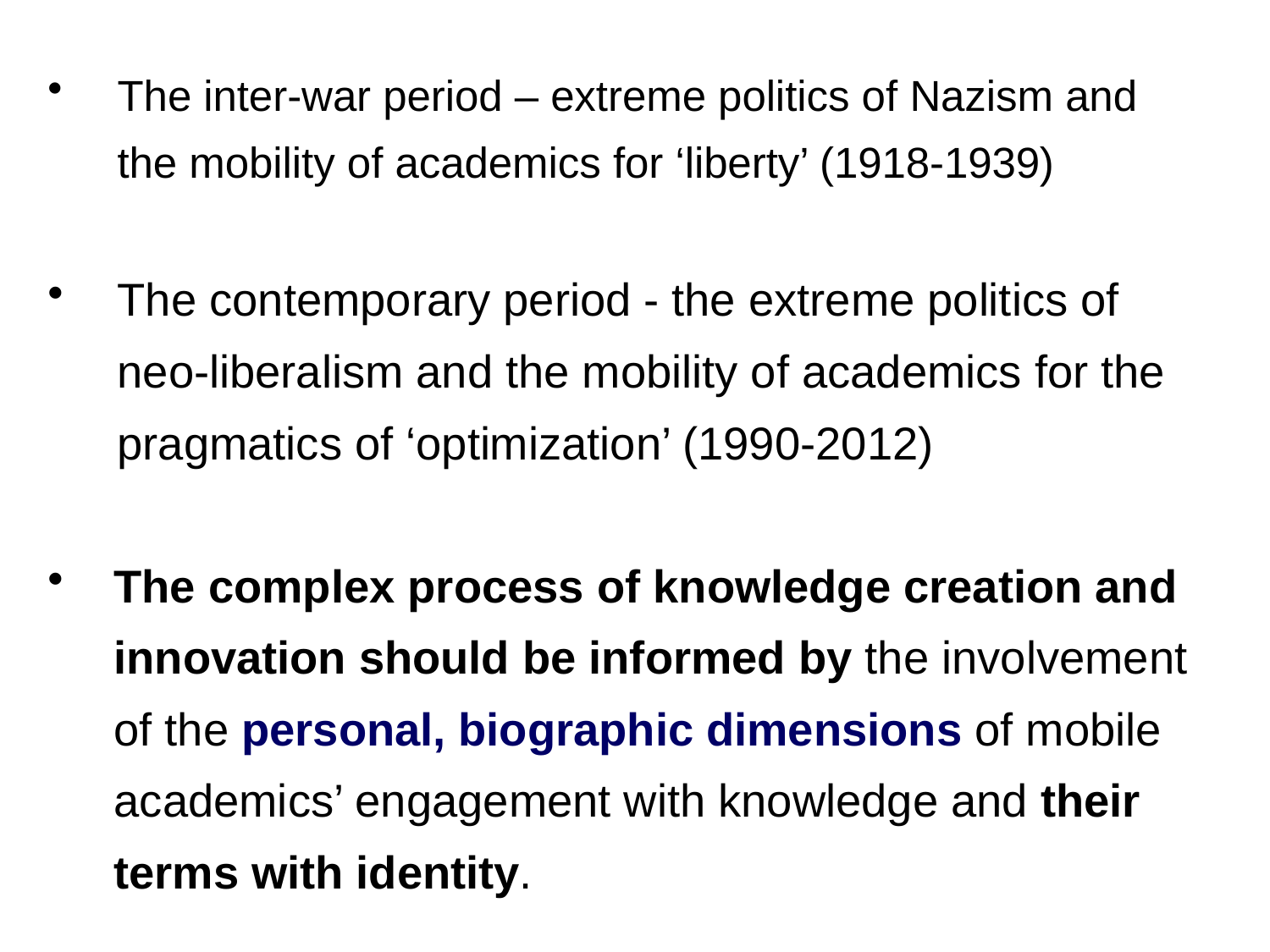

The inter-war period – extreme politics of Nazism and the mobility of academics for ‘liberty’ (1918-1939)

The contemporary period - the extreme politics of neo-liberalism and the mobility of academics for the pragmatics of ‘optimization’ (1990-2012)

The complex process of knowledge creation and innovation should be informed by the involvement of the personal, biographic dimensions of mobile academics’ engagement with knowledge and their terms with identity.